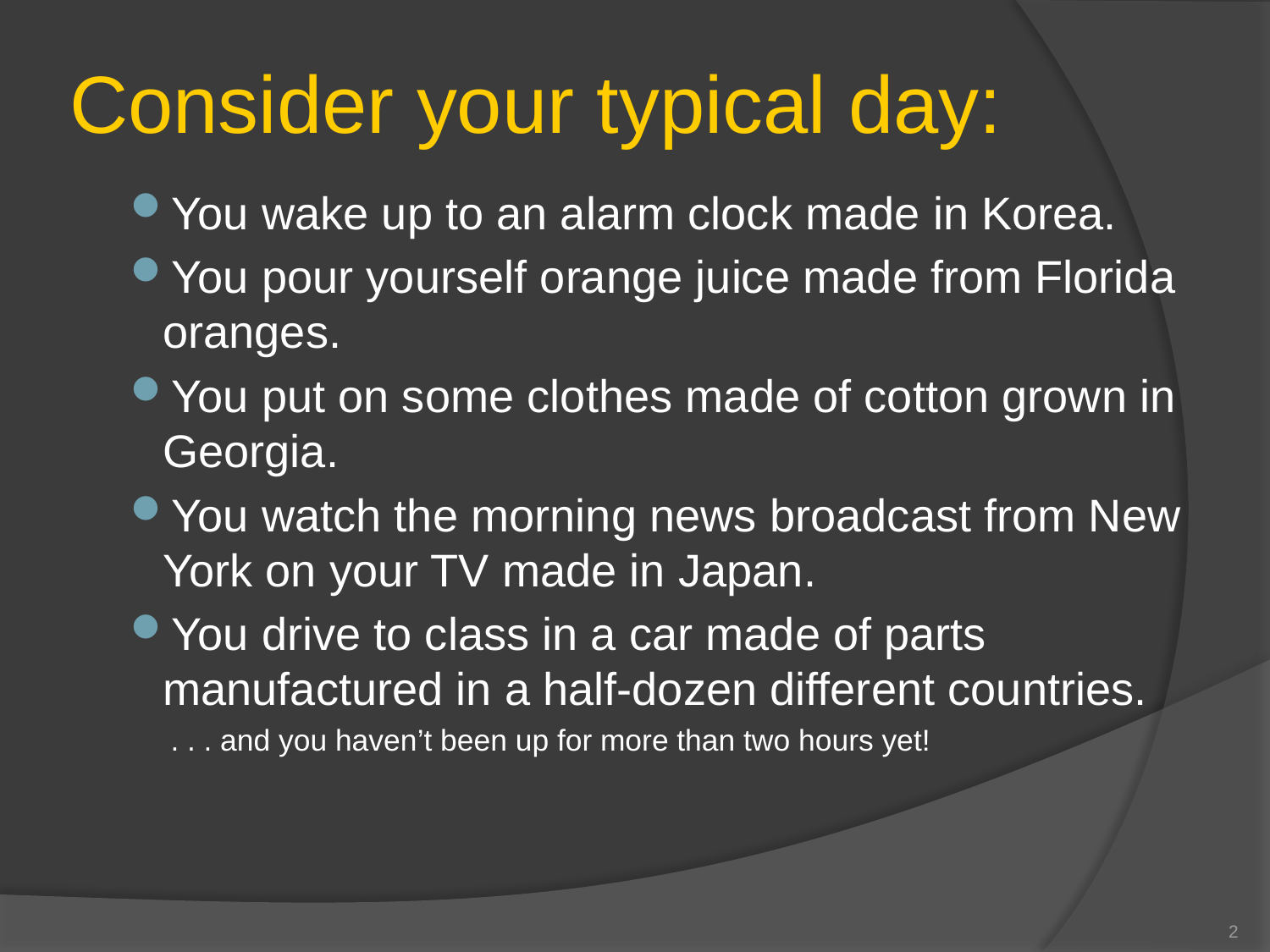

# Consider your typical day:
You wake up to an alarm clock made in Korea.
You pour yourself orange juice made from Florida oranges.
You put on some clothes made of cotton grown in Georgia.
You watch the morning news broadcast from New York on your TV made in Japan.
You drive to class in a car made of parts manufactured in a half-dozen different countries.
. . . and you haven’t been up for more than two hours yet!
2